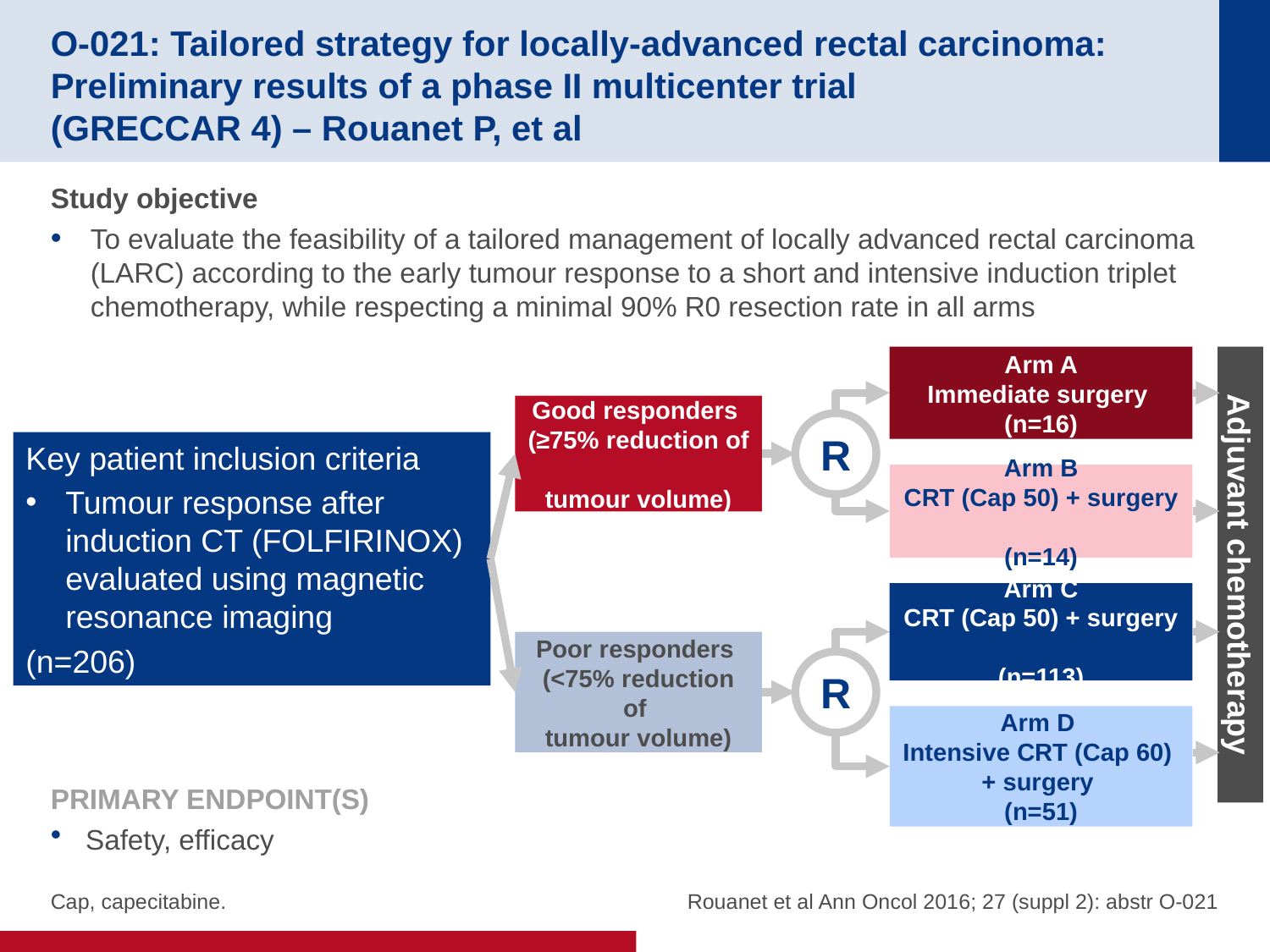

# O-021: Tailored strategy for locally-advanced rectal carcinoma: Preliminary results of a phase II multicenter trial (GRECCAR 4) – Rouanet P, et al
Study objective
To evaluate the feasibility of a tailored management of locally advanced rectal carcinoma (LARC) according to the early tumour response to a short and intensive induction triplet chemotherapy, while respecting a minimal 90% R0 resection rate in all arms

Arm A
Immediate surgery
(n=16)
Adjuvant chemotherapy
Good responders
(≥75% reduction of
tumour volume)
R
Key patient inclusion criteria
Tumour response after induction CT (FOLFIRINOX) evaluated using magnetic resonance imaging
(n=206)
Arm B
CRT (Cap 50) + surgery
(n=14)
Arm C
CRT (Cap 50) + surgery
(n=113)
Poor responders
(<75% reduction of
tumour volume)
R
Arm D
Intensive CRT (Cap 60)
+ surgery
(n=51)
PRIMARY ENDPOINT(S)
Safety, efficacy

Cap, capecitabine.
Rouanet et al Ann Oncol 2016; 27 (suppl 2): abstr O-021